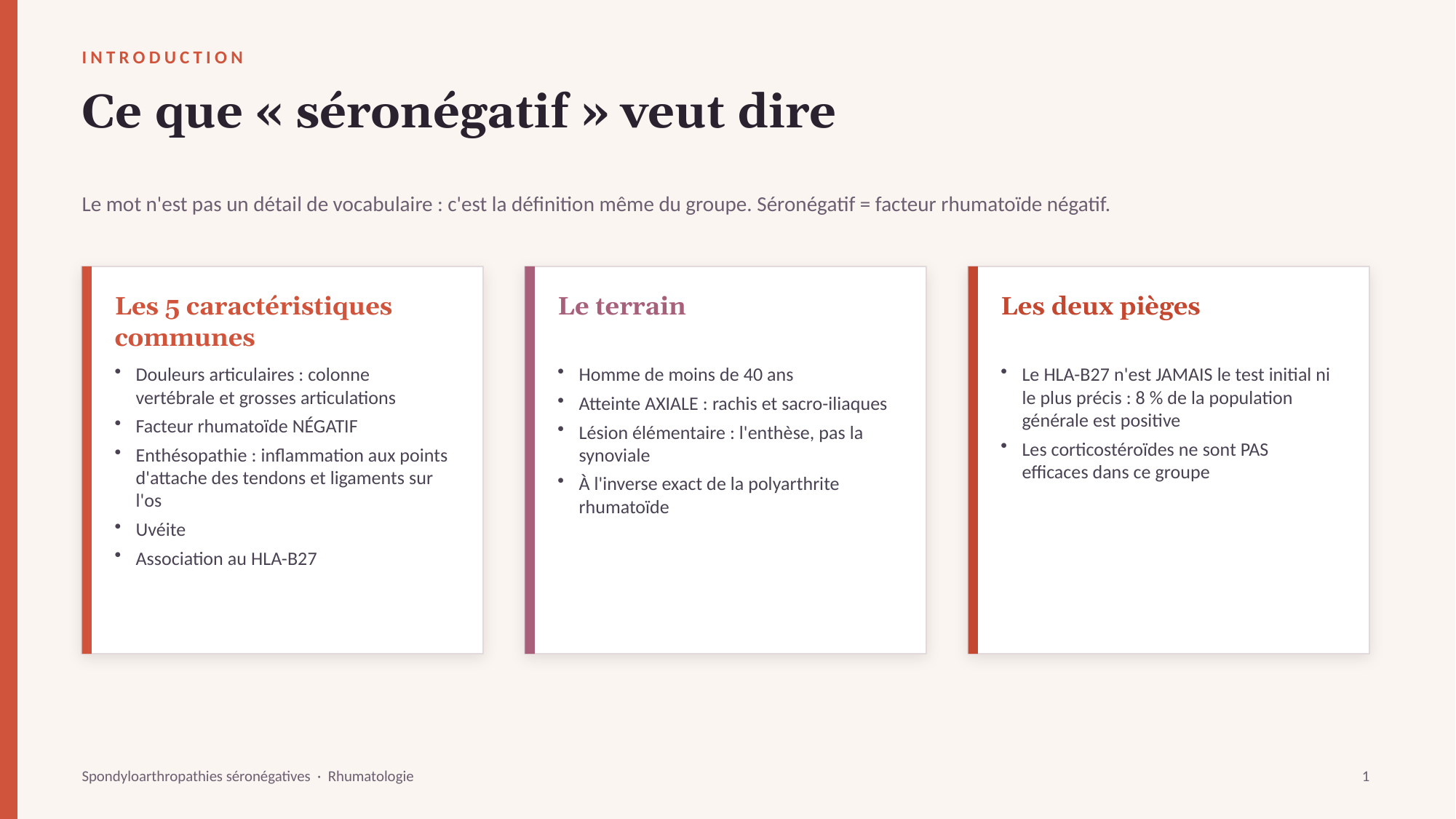

INTRODUCTION
Ce que « séronégatif » veut dire
Le mot n'est pas un détail de vocabulaire : c'est la définition même du groupe. Séronégatif = facteur rhumatoïde négatif.

Les 5 caractéristiques
communes
Le terrain
Les deux pièges
Douleurs articulaires : colonne vertébrale et grosses articulations
Facteur rhumatoïde NÉGATIF
Enthésopathie : inflammation aux points d'attache des tendons et ligaments sur l'os
Uvéite
Association au HLA-B27
Homme de moins de 40 ans
Atteinte AXIALE : rachis et sacro-iliaques
Lésion élémentaire : l'enthèse, pas la synoviale
À l'inverse exact de la polyarthrite rhumatoïde
Le HLA-B27 n'est JAMAIS le test initial ni le plus précis : 8 % de la population générale est positive
Les corticostéroïdes ne sont PAS efficaces dans ce groupe
Spondyloarthropathies séronégatives  ·  Rhumatologie
1